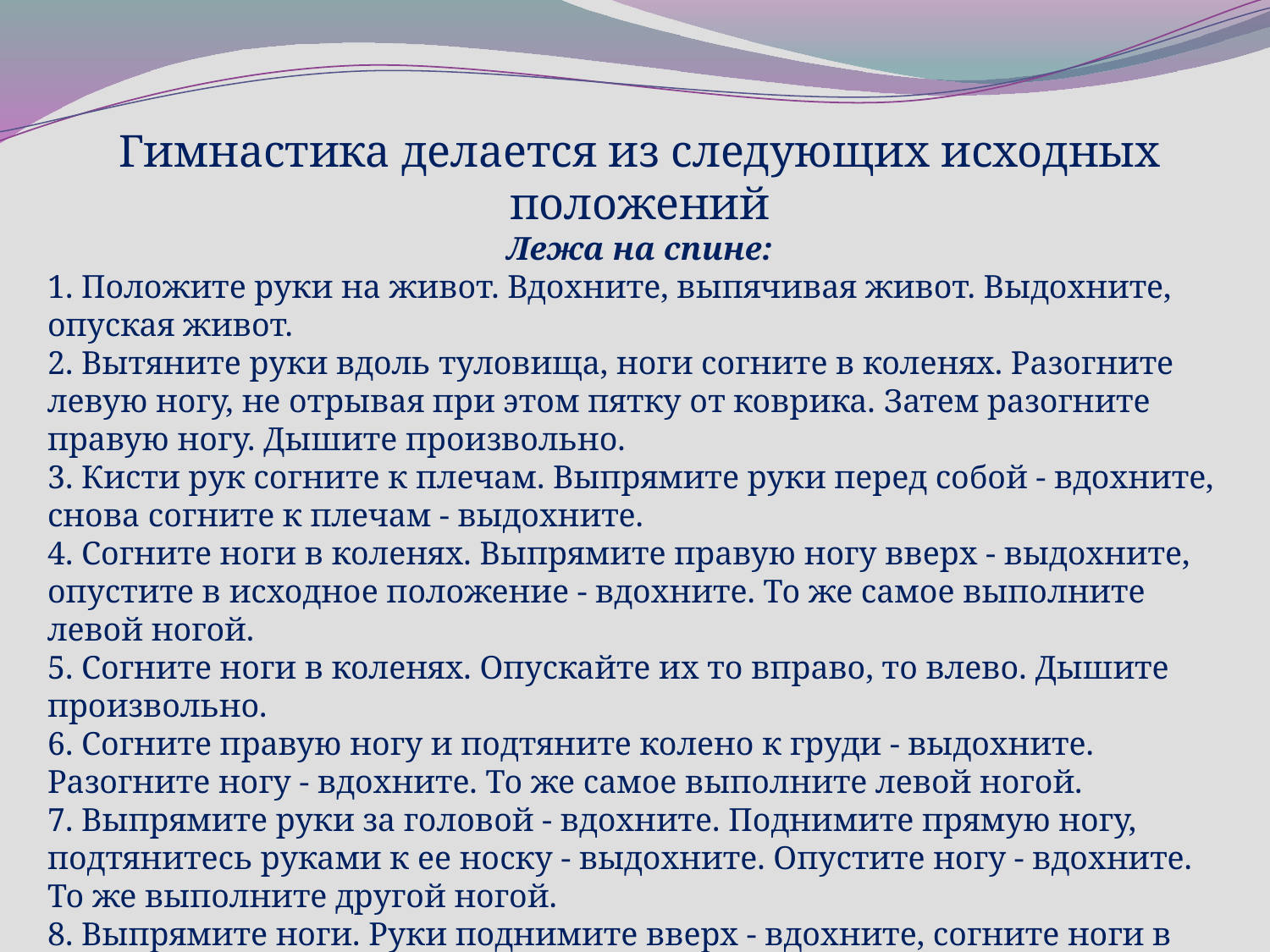

Гимнастика делается из следующих исходных положений
Лежа на спине:
1. Положите руки на живот. Вдохните, выпячивая живот. Выдохните, опуская живот.
2. Вытяните руки вдоль туловища, ноги согните в коленях. Разогните левую ногу, не отрывая при этом пятку от коврика. Затем разогните правую ногу. Дышите произвольно.
3. Кисти рук согните к плечам. Выпрямите руки перед собой - вдохните, снова согните к плечам - выдохните.
4. Согните ноги в коленях. Выпрямите правую ногу вверх - выдохните, опустите в исходное положение - вдохните. То же самое выполните левой ногой.
5. Согните ноги в коленях. Опускайте их то вправо, то влево. Дышите произвольно.
6. Согните правую ногу и подтяните колено к груди - выдохните. Разогните ногу - вдохните. То же самое выполните левой ногой.
7. Выпрямите руки за головой - вдохните. Поднимите прямую ногу, подтянитесь руками к ее носку - выдохните. Опустите ногу - вдохните. То же выполните другой ногой.
8. Выпрямите ноги. Руки поднимите вверх - вдохните, согните ноги в коленях. Поднимите голову и обхватите ноги руками - выдохните.